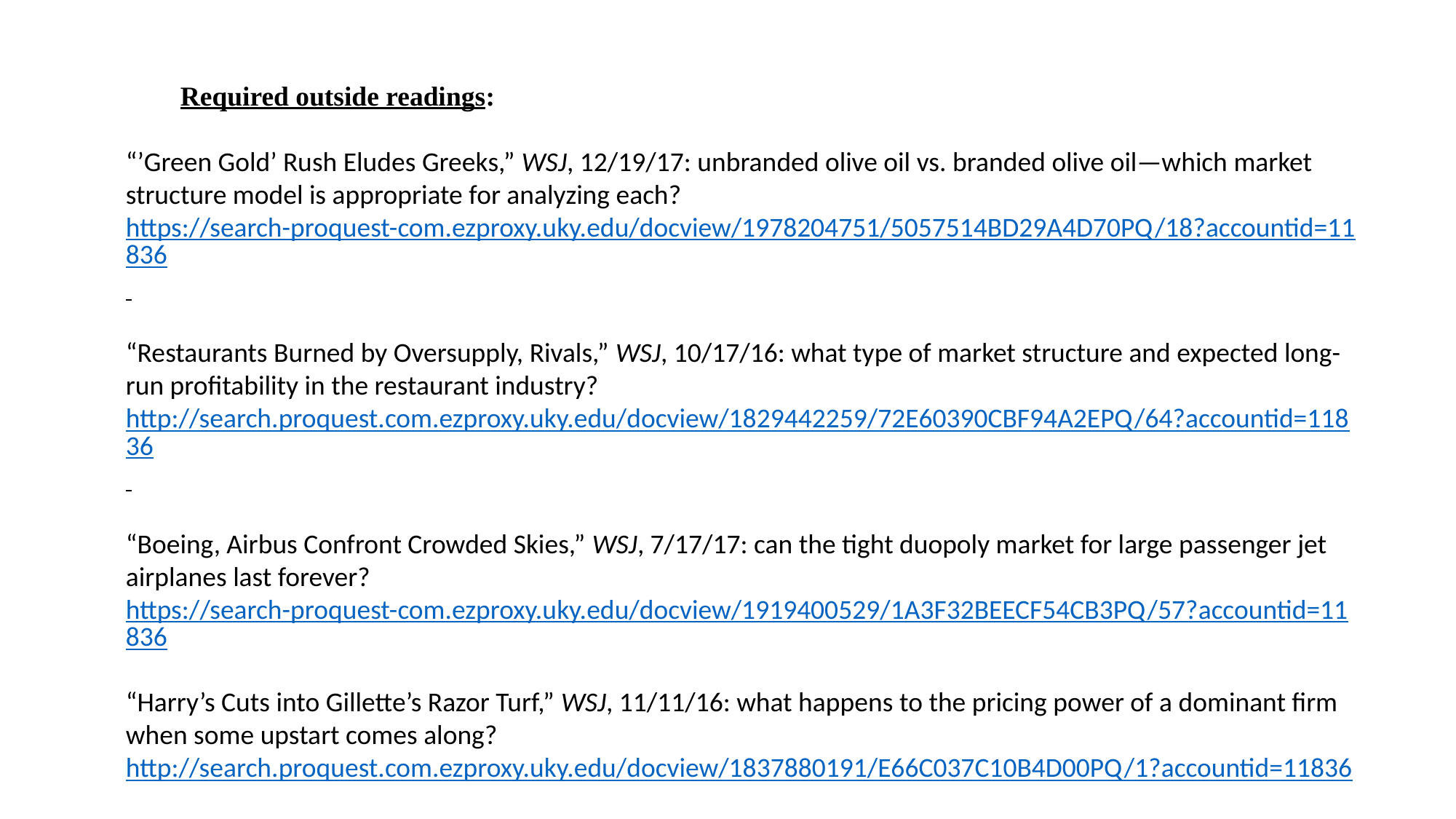

Required outside readings:

“’Green Gold’ Rush Eludes Greeks,” WSJ, 12/19/17: unbranded olive oil vs. branded olive oil—which market structure model is appropriate for analyzing each?
https://search-proquest-com.ezproxy.uky.edu/docview/1978204751/5057514BD29A4D70PQ/18?accountid=11836

“Restaurants Burned by Oversupply, Rivals,” WSJ, 10/17/16: what type of market structure and expected long-run profitability in the restaurant industry? http://search.proquest.com.ezproxy.uky.edu/docview/1829442259/72E60390CBF94A2EPQ/64?accountid=11836

“Boeing, Airbus Confront Crowded Skies,” WSJ, 7/17/17: can the tight duopoly market for large passenger jet airplanes last forever?
https://search-proquest-com.ezproxy.uky.edu/docview/1919400529/1A3F32BEECF54CB3PQ/57?accountid=11836

“Harry’s Cuts into Gillette’s Razor Turf,” WSJ, 11/11/16: what happens to the pricing power of a dominant firm when some upstart comes along? http://search.proquest.com.ezproxy.uky.edu/docview/1837880191/E66C037C10B4D00PQ/1?accountid=11836